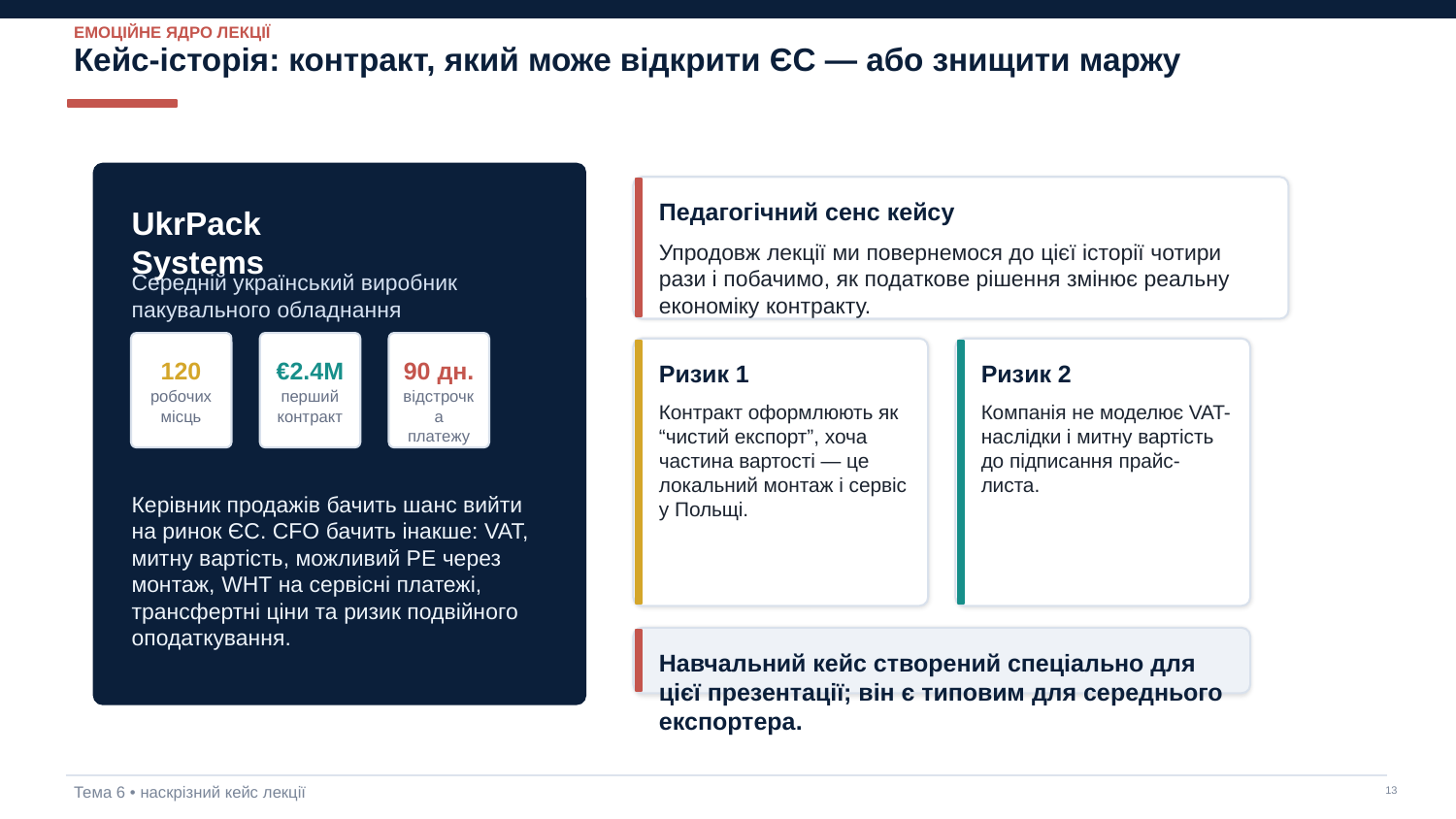

ЕМОЦІЙНЕ ЯДРО ЛЕКЦІЇ
Кейс-історія: контракт, який може відкрити ЄС — або знищити маржу

Педагогічний сенс кейсу
UkrPack
Systems
Упродовж лекції ми повернемося до цієї історії чотири рази і побачимо, як податкове рішення змінює реальну економіку контракту.
Середній український виробник пакувального обладнання

120
€2.4M
90 дн.
Ризик 1
Ризик 2
робочих
місць
перший
контракт
відстрочка
платежу
Контракт оформлюють як “чистий експорт”, хоча частина вартості — це локальний монтаж і сервіс у Польщі.
Компанія не моделює VAT-наслідки і митну вартість до підписання прайс-листа.
Керівник продажів бачить шанс вийти на ринок ЄС. CFO бачить інакше: VAT, митну вартість, можливий PE через монтаж, WHT на сервісні платежі, трансфертні ціни та ризик подвійного оподаткування.

Навчальний кейс створений спеціально для цієї презентації; він є типовим для середнього експортера.
Тема 6 • наскрізний кейс лекції
13